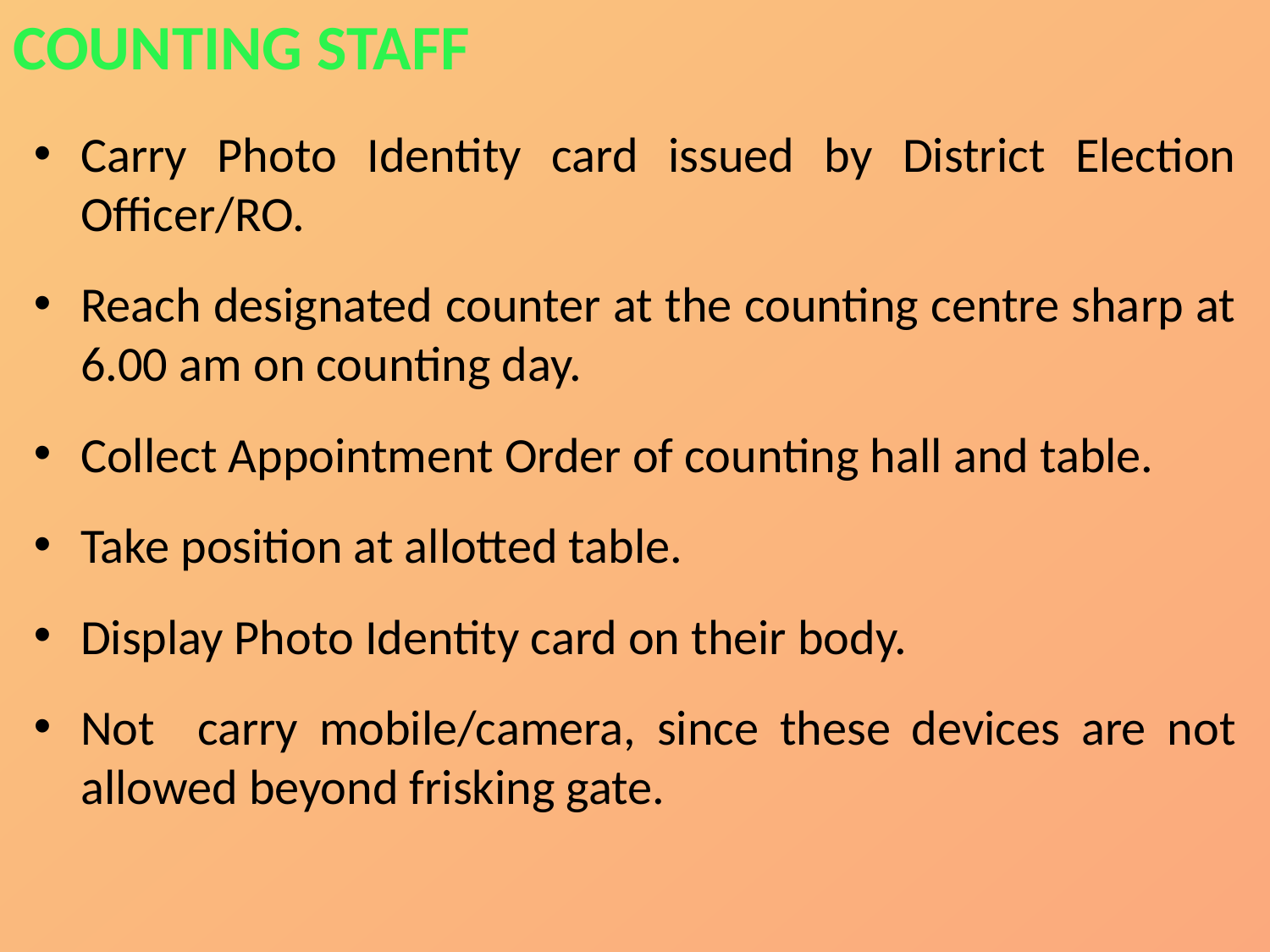

COUNTING STAFF
Carry Photo Identity card issued by District Election Officer/RO.
Reach designated counter at the counting centre sharp at 6.00 am on counting day.
Collect Appointment Order of counting hall and table.
Take position at allotted table.
Display Photo Identity card on their body.
Not  carry mobile/camera, since these devices are not allowed beyond frisking gate.